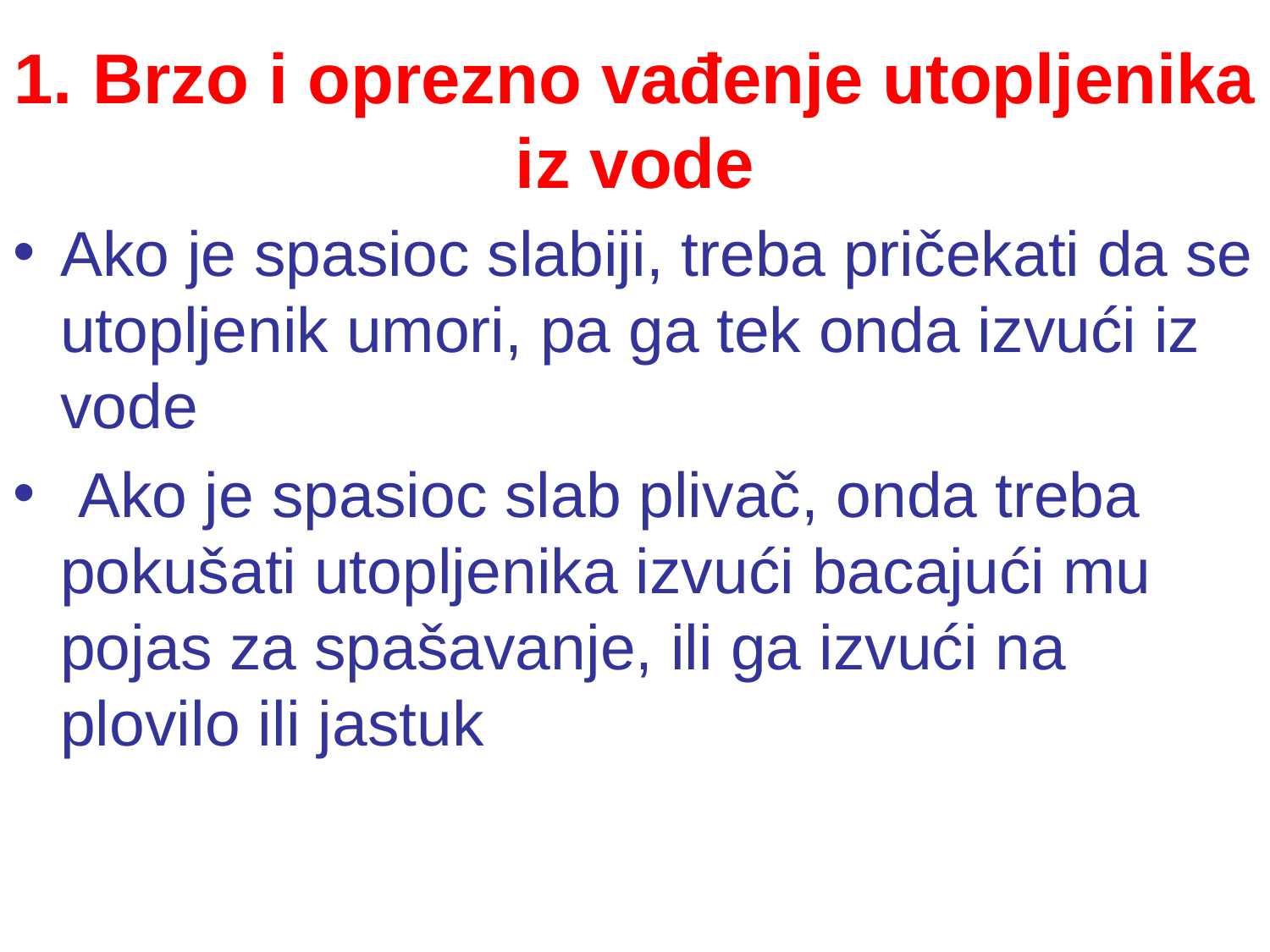

# 1. Brzo i oprezno vađenje utopljenika iz vode
Ako je spasioc slabiji, treba pričekati da se utopljenik umori, pa ga tek onda izvući iz vode
 Ako je spasioc slab plivač, onda treba pokušati utopljenika izvući bacajući mu pojas za spašavanje, ili ga izvući na plovilo ili jastuk